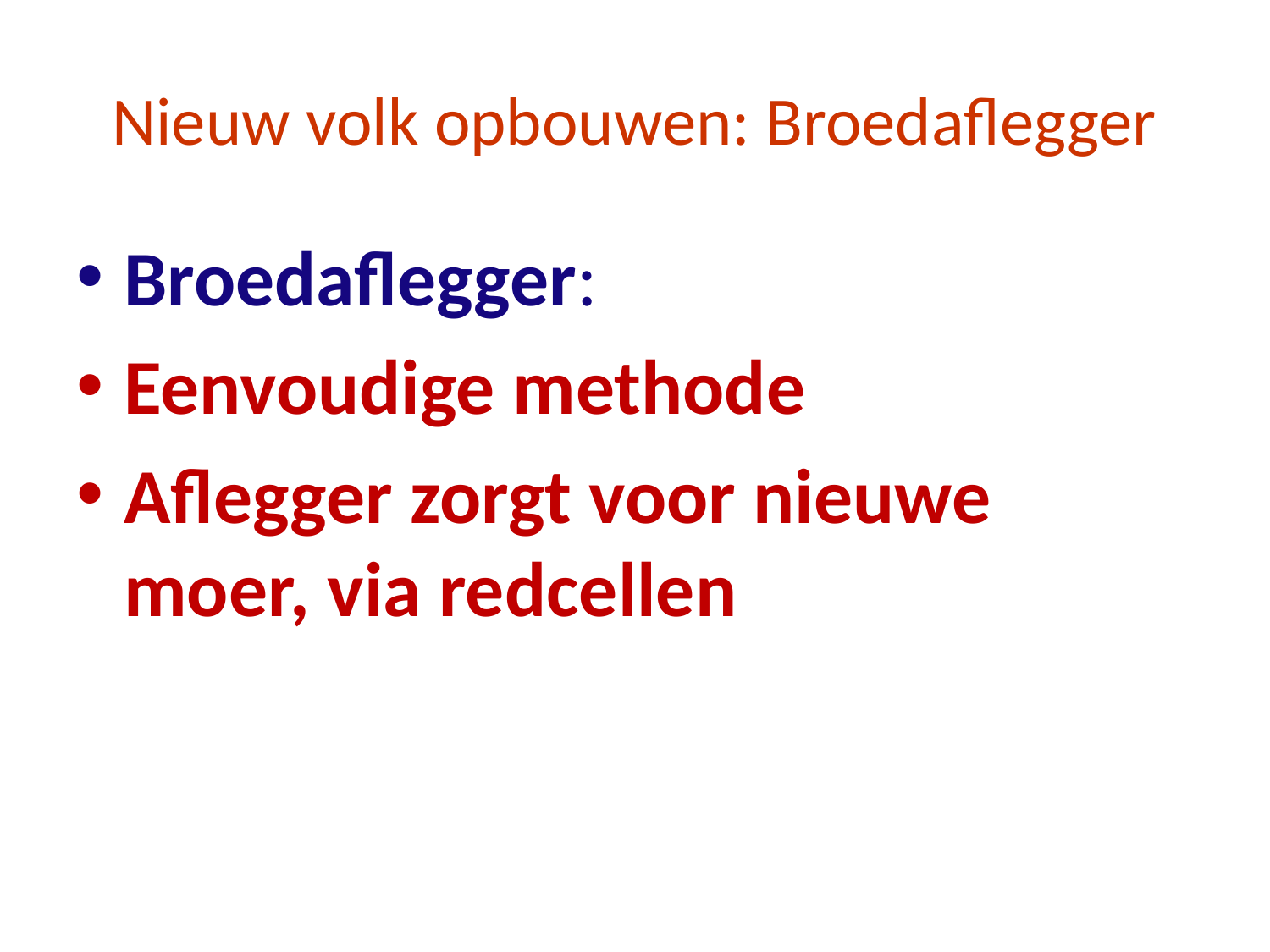

# Nieuw volk opbouwen: Broedaflegger
Broedaflegger:
Eenvoudige methode
Aflegger zorgt voor nieuwe moer, via redcellen